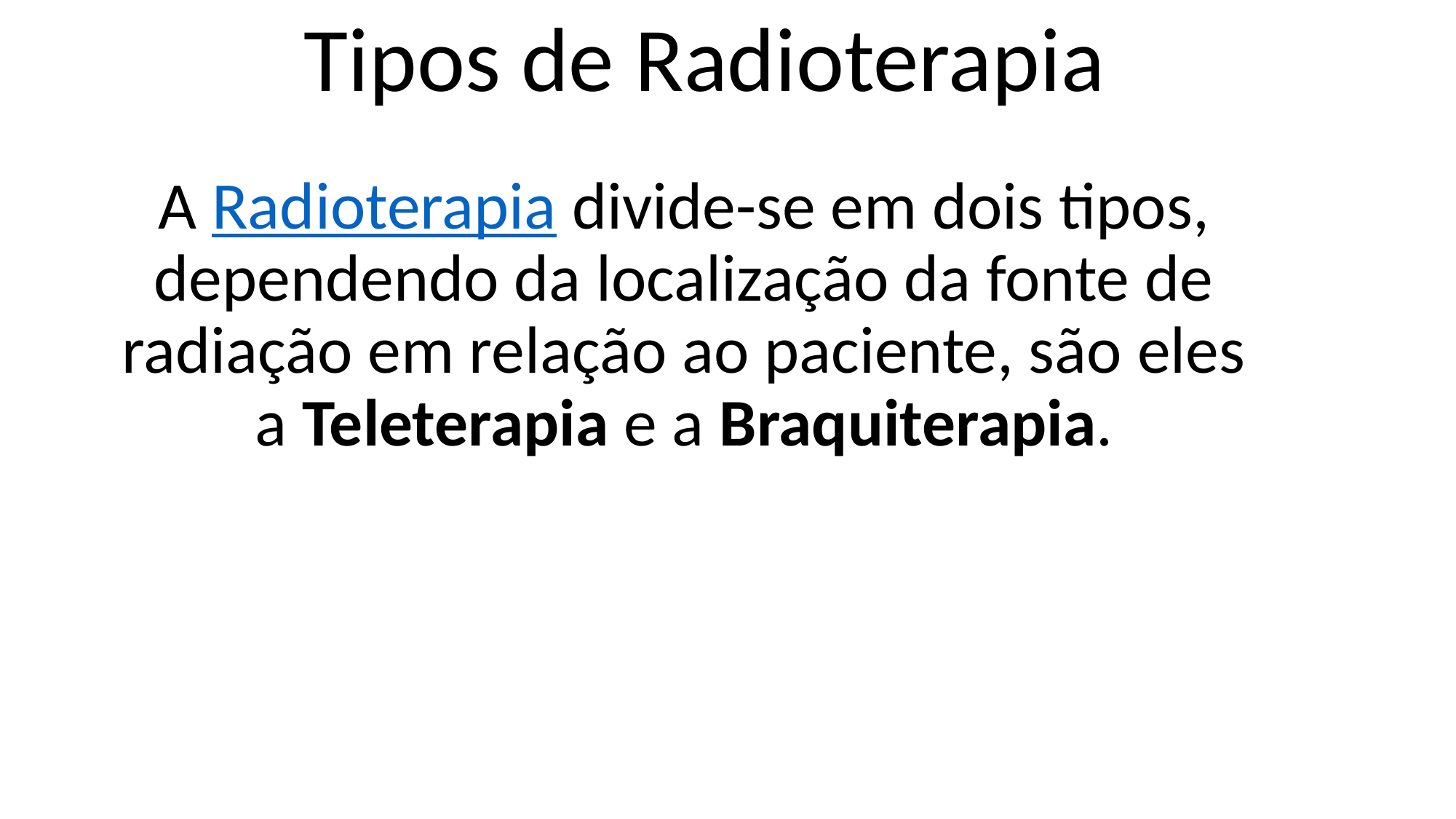

# Tipos de Radioterapia
A Radioterapia divide-se em dois tipos, dependendo da localização da fonte de radiação em relação ao paciente, são eles a Teleterapia e a Braquiterapia.